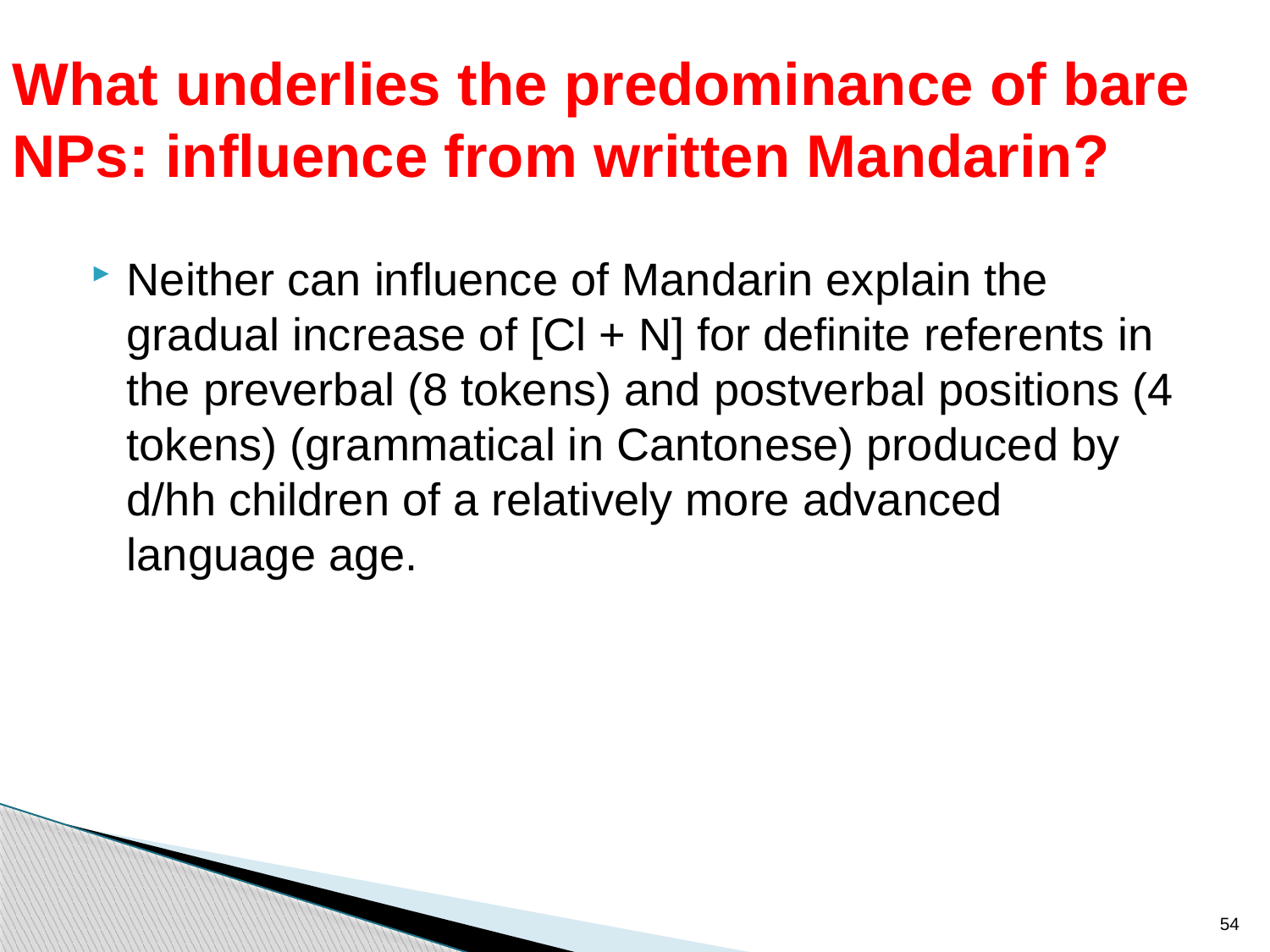

# What underlies the predominance of bare NPs: influence from written Mandarin?
Neither can influence of Mandarin explain the gradual increase of [Cl + N] for definite referents in the preverbal (8 tokens) and postverbal positions (4 tokens) (grammatical in Cantonese) produced by d/hh children of a relatively more advanced language age.
54